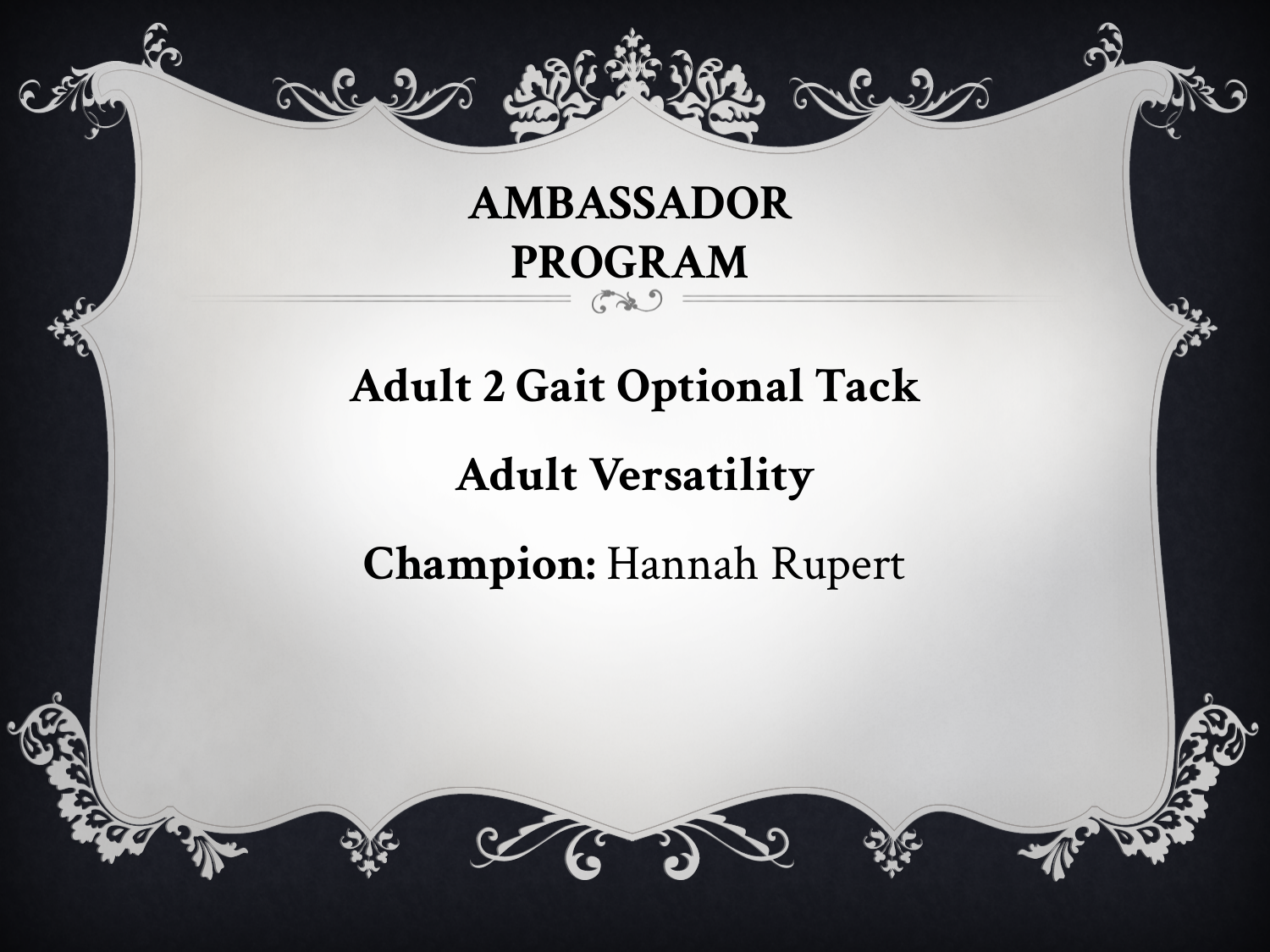

# AMBASSADOR PROGRAM
Adult 2 Gait Optional Tack
Adult Versatility
Champion: Hannah Rupert